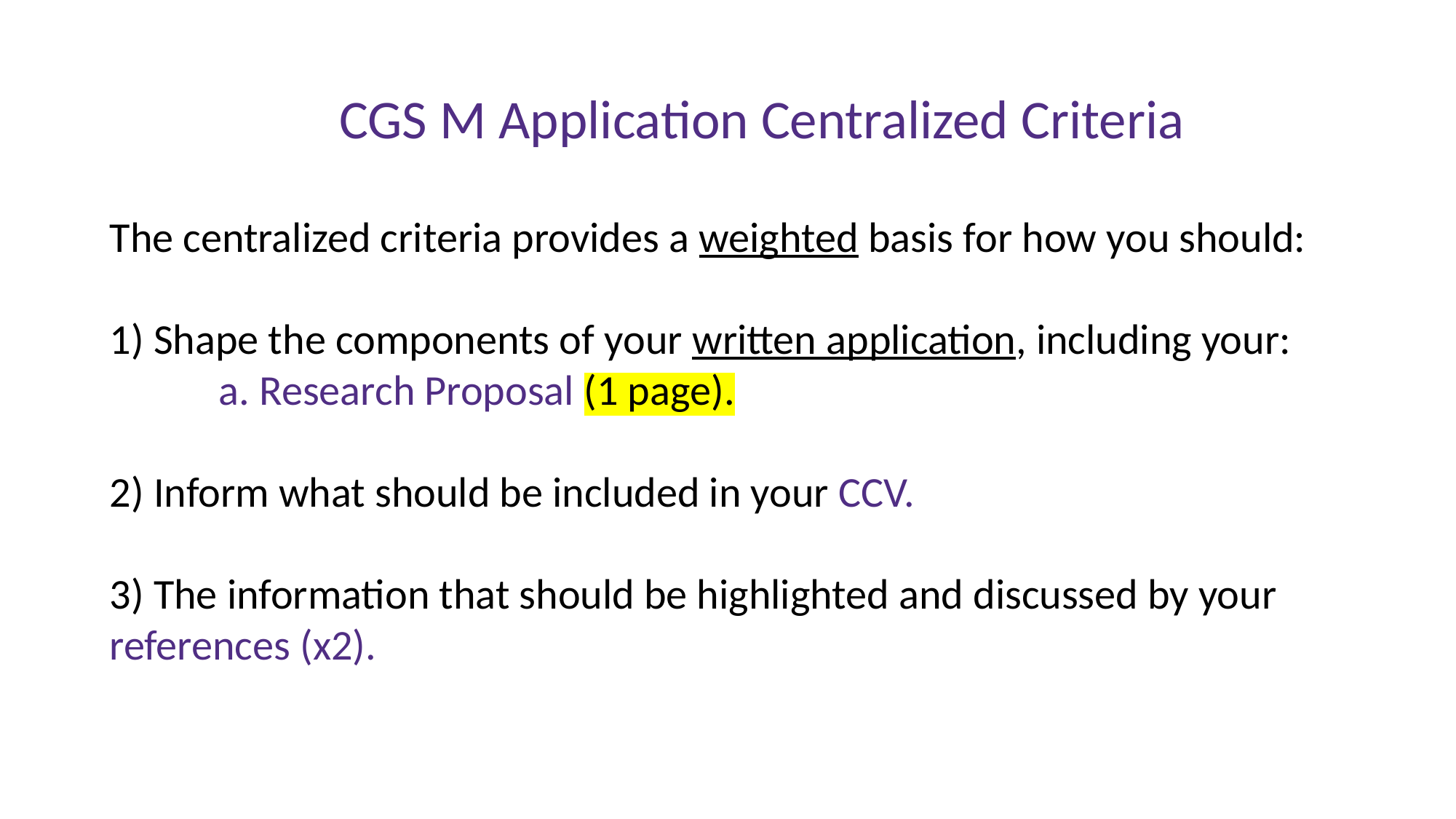

# CGS M Application Centralized Criteria
The centralized criteria provides a weighted basis for how you should:

1) Shape the components of your written application, including your:
	a. Research Proposal (1 page).

2) Inform what should be included in your CCV.

3) The information that should be highlighted and discussed by your references (x2).